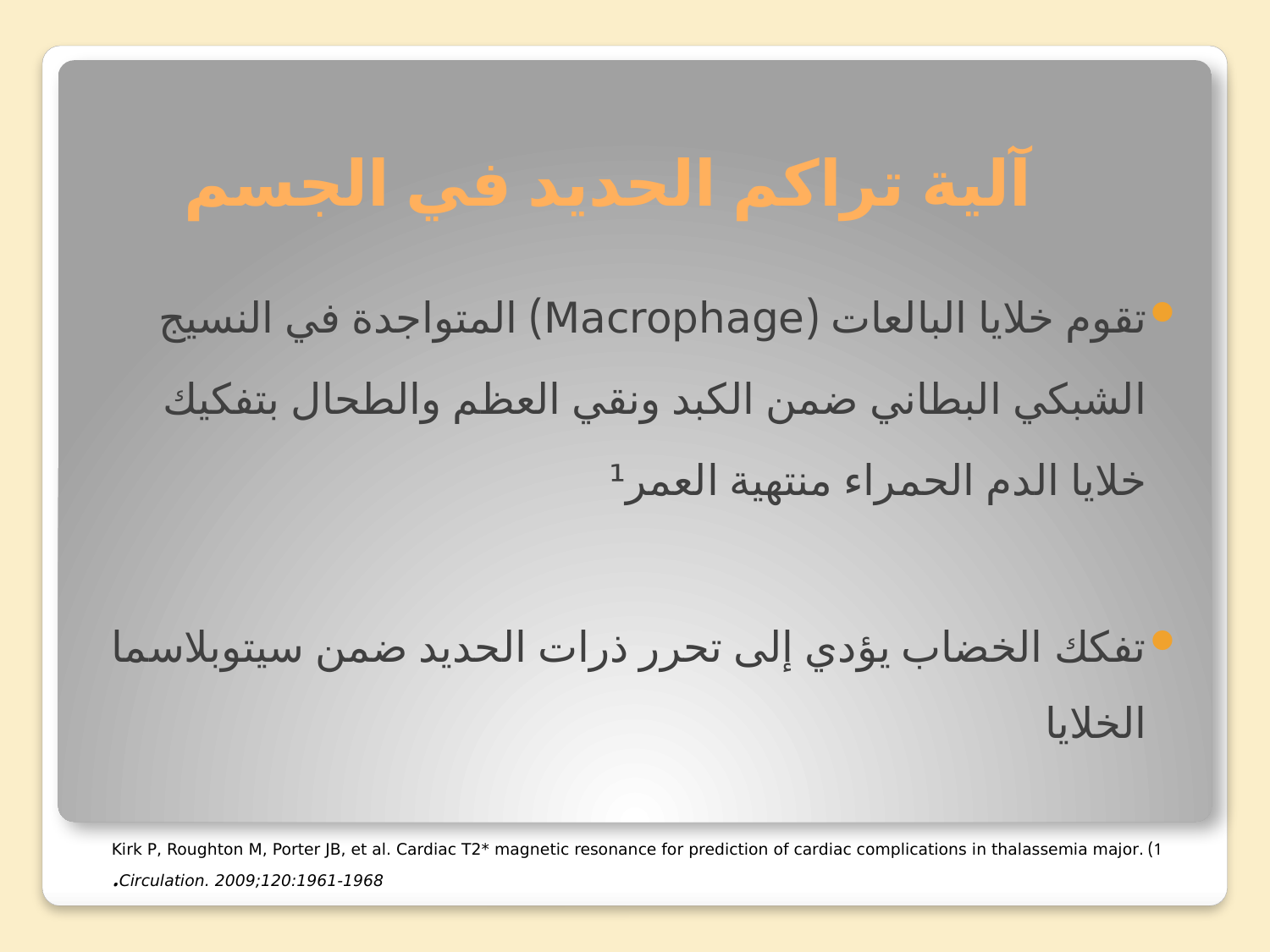

# آلية تراكم الحديد في الجسم
تقوم خلايا البالعات (Macrophage) المتواجدة في النسيج الشبكي البطاني ضمن الكبد ونقي العظم والطحال بتفكيك خلايا الدم الحمراء منتهية العمر¹

تفكك الخضاب يؤدي إلى تحرر ذرات الحديد ضمن سيتوبلاسما الخلايا

1) Kirk P, Roughton M, Porter JB, et al. Cardiac T2* magnetic resonance for prediction of cardiac complications in thalassemia major. Circulation. 2009;120:1961-1968.